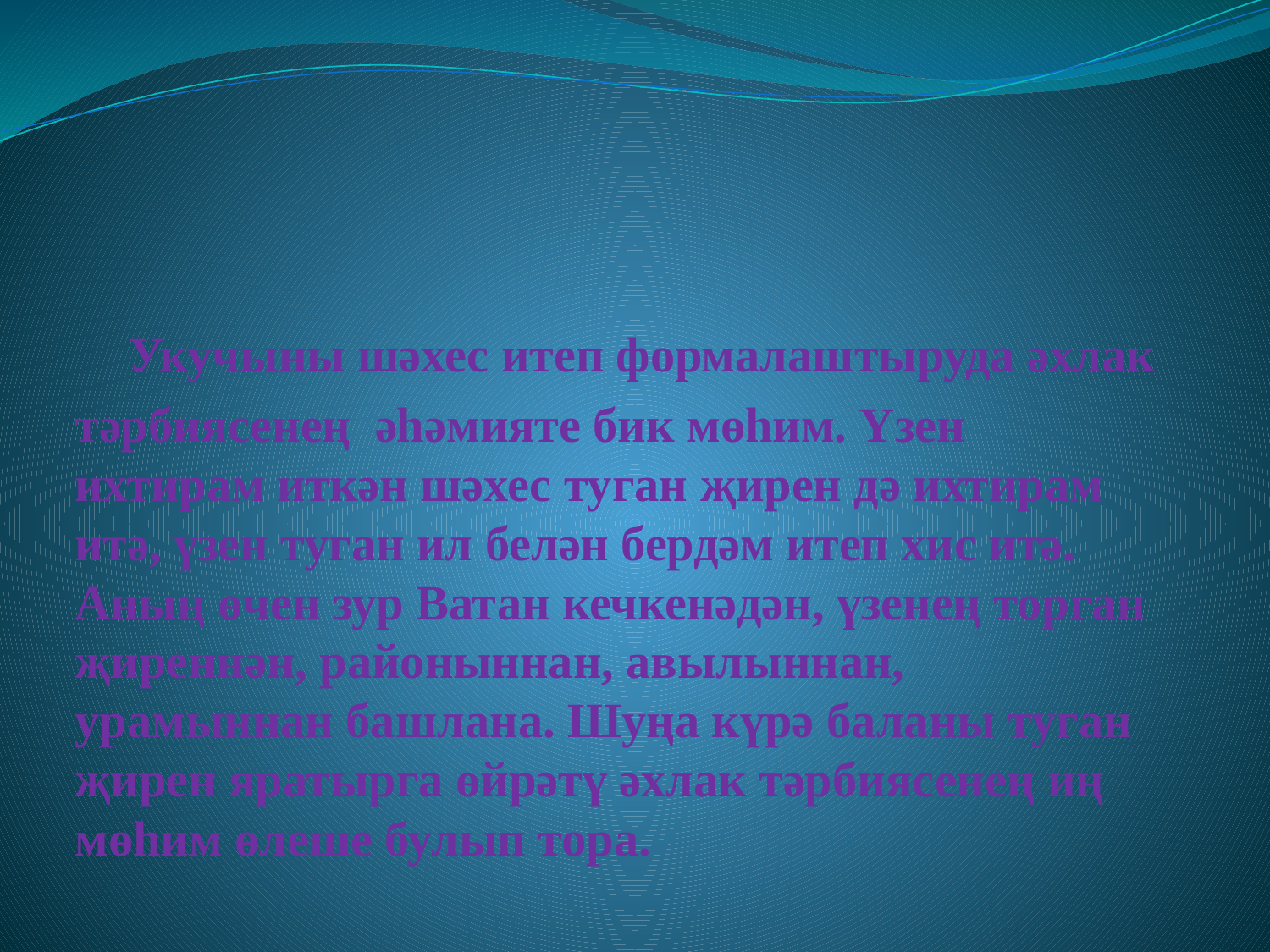

# Укучыны шәхес итеп формалаштыруда әхлак тәрбиясенең  әһәмияте бик мөһим. Үзен ихтирам иткән шәхес туган җирен дә ихтирам итә, үзен туган ил белән бердәм итеп хис итә. Аның өчен зур Ватан кечкенәдән, үзенең торган җиреннән, районыннан, авылыннан, урамыннан башлана. Шуңа күрә баланы туган җирен яратырга өйрәтү әхлак тәрбиясенең иң мөһим өлеше булып тора.